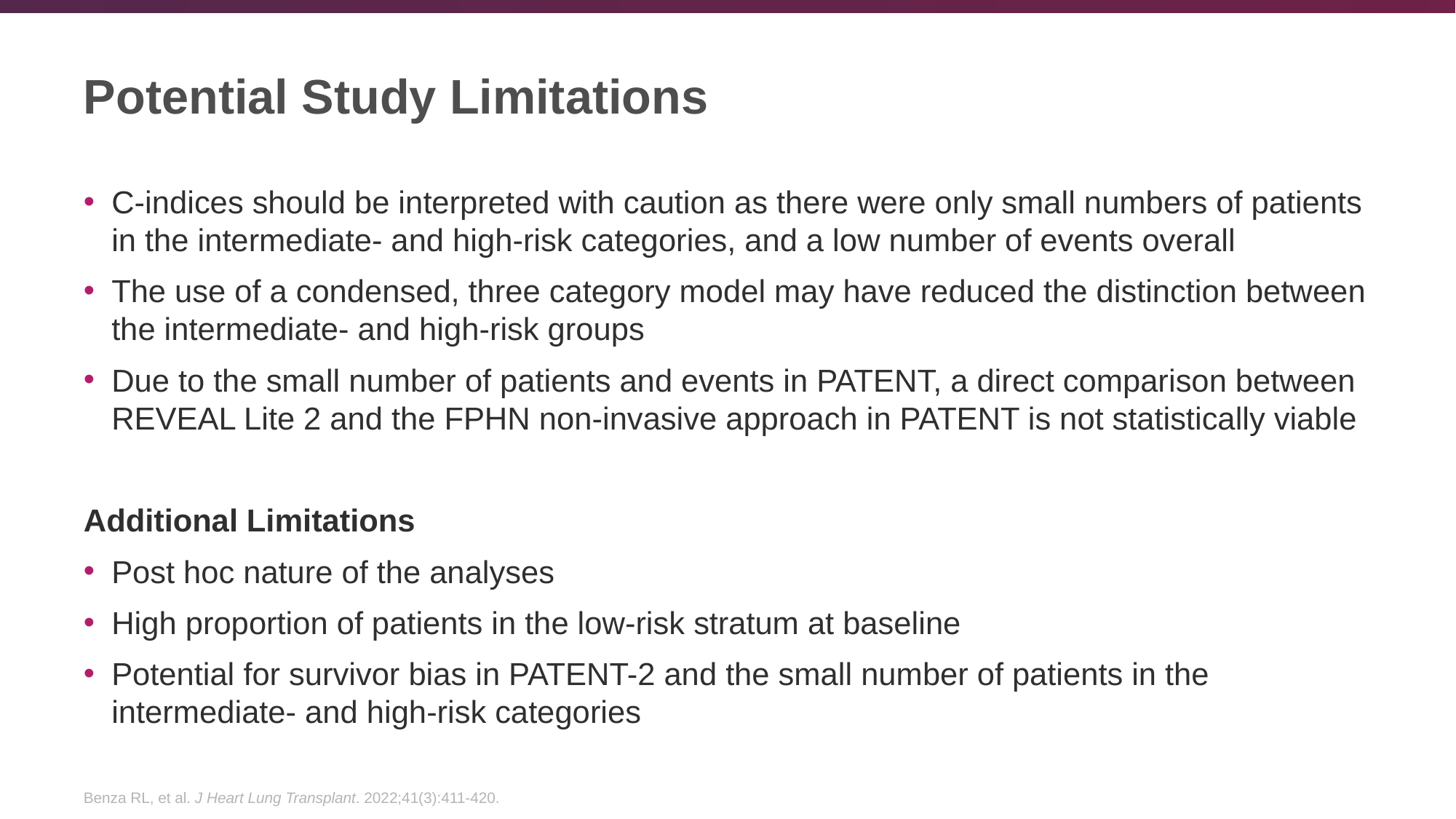

# Potential Study Limitations
C-indices should be interpreted with caution as there were only small numbers of patients in the intermediate- and high-risk categories, and a low number of events overall
The use of a condensed, three category model may have reduced the distinction between the intermediate- and high-risk groups
Due to the small number of patients and events in PATENT, a direct comparison between REVEAL Lite 2 and the FPHN non-invasive approach in PATENT is not statistically viable

Additional Limitations
Post hoc nature of the analyses
High proportion of patients in the low-risk stratum at baseline
Potential for survivor bias in PATENT-2 and the small number of patients in the intermediate- and high-risk categories

Benza RL, et al. J Heart Lung Transplant. 2022;41(3):411-420.